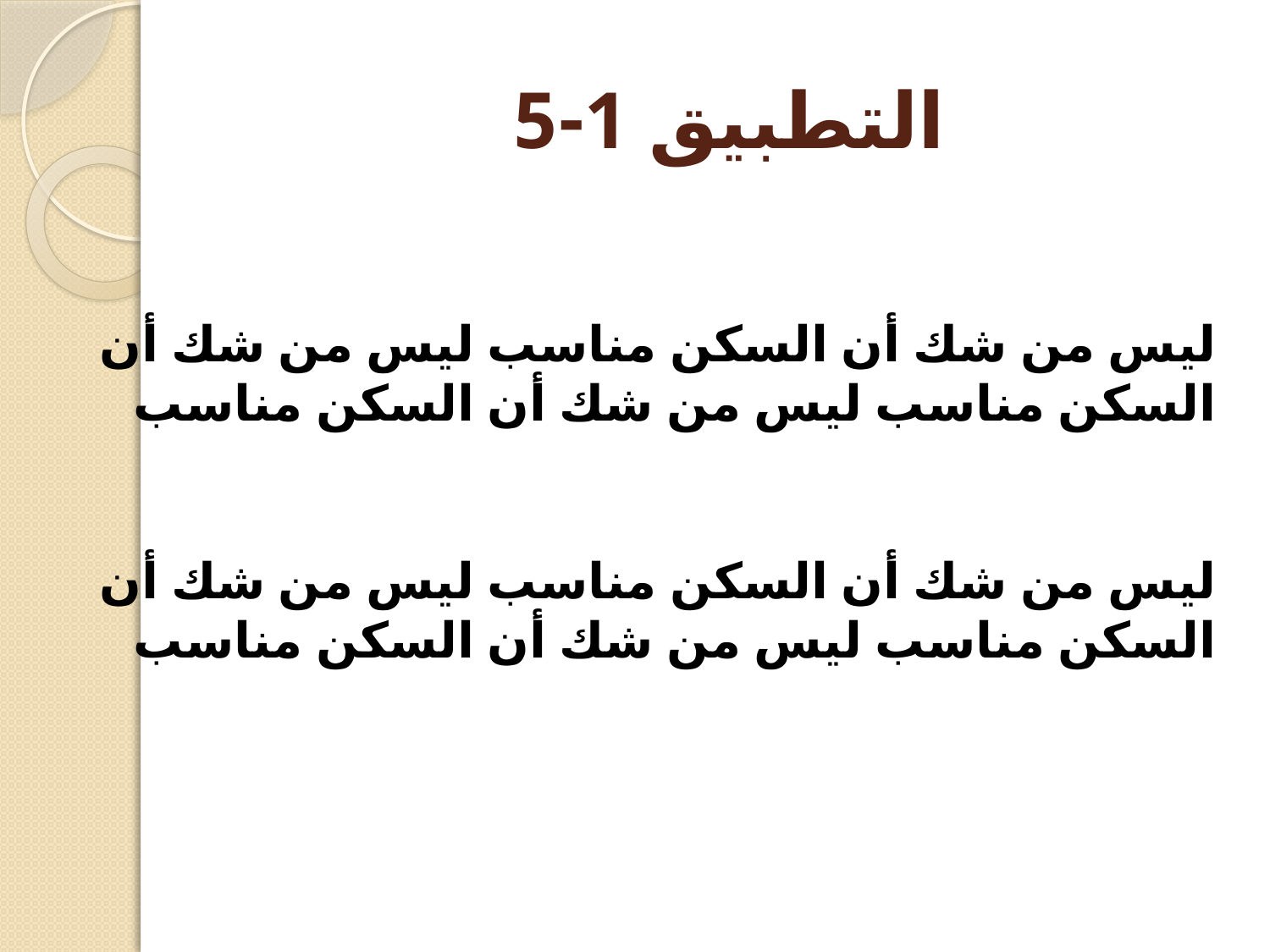

# التطبيق 1-5
ليس من شك أن السكن مناسب ليس من شك أن السكن مناسب ليس من شك أن السكن مناسب
ليس من شك أن السكن مناسب ليس من شك أن السكن مناسب ليس من شك أن السكن مناسب